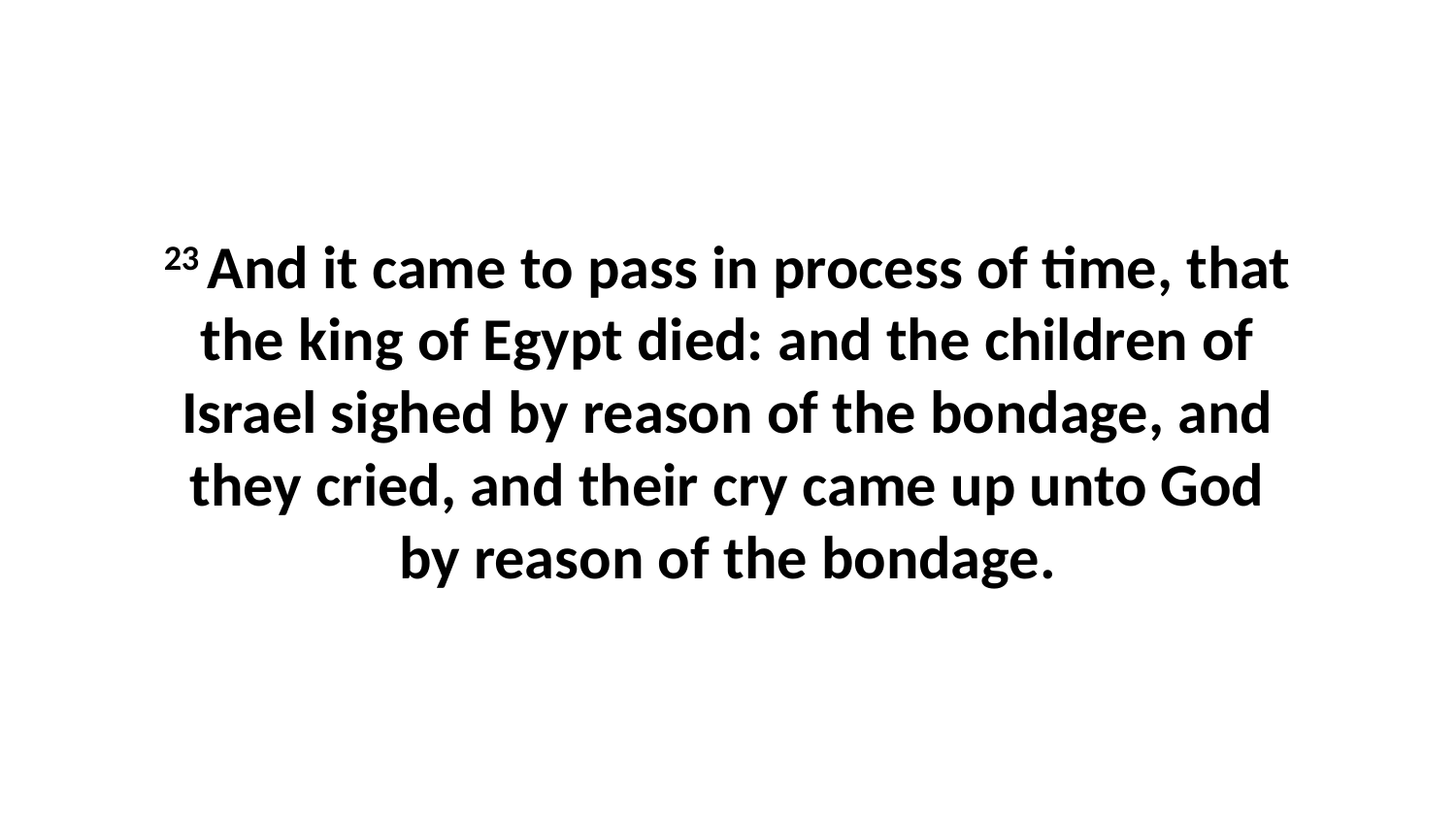

23 And it came to pass in process of time, that the king of Egypt died: and the children of Israel sighed by reason of the bondage, and they cried, and their cry came up unto God by reason of the bondage.